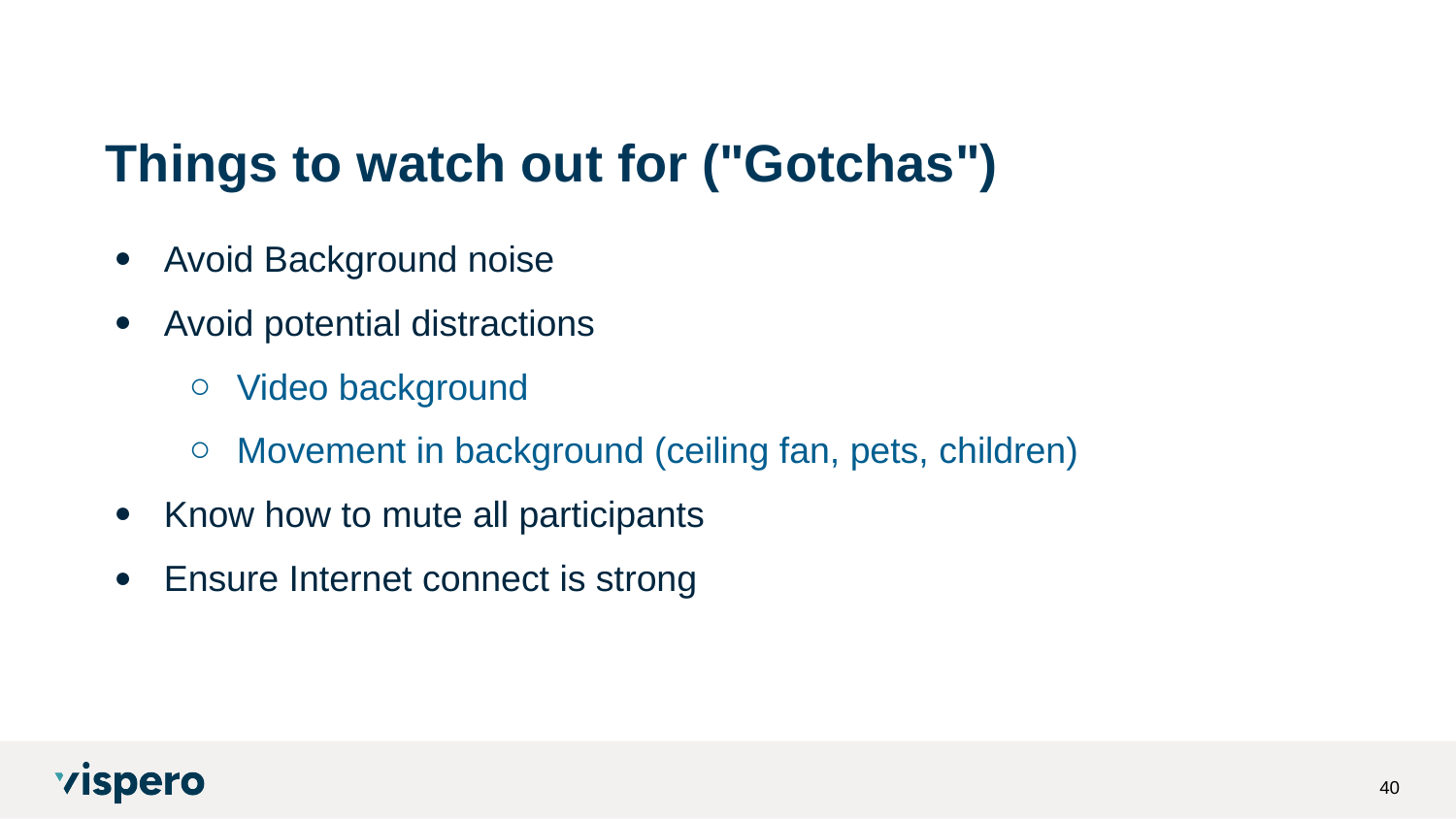

# Things to watch out for ("Gotchas")
Avoid Background noise
Avoid potential distractions
Video background
Movement in background (ceiling fan, pets, children)
Know how to mute all participants
Ensure Internet connect is strong
40